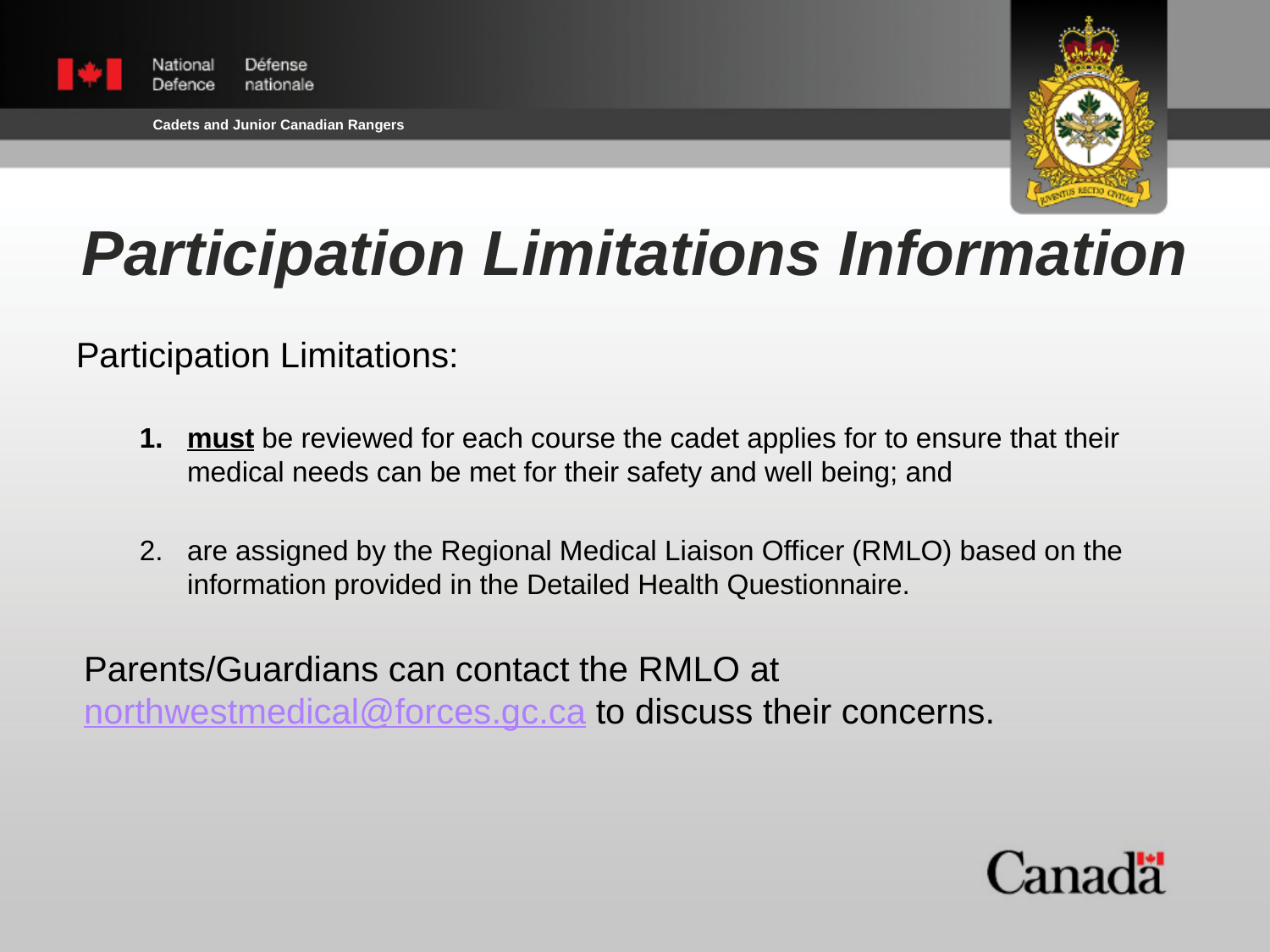

Participation Limitations Information
Participation Limitations:

must be reviewed for each course the cadet applies for to ensure that their medical needs can be met for their safety and well being; and

are assigned by the Regional Medical Liaison Officer (RMLO) based on the information provided in the Detailed Health Questionnaire.

Parents/Guardians can contact the RMLO at northwestmedical@forces.gc.ca to discuss their concerns.